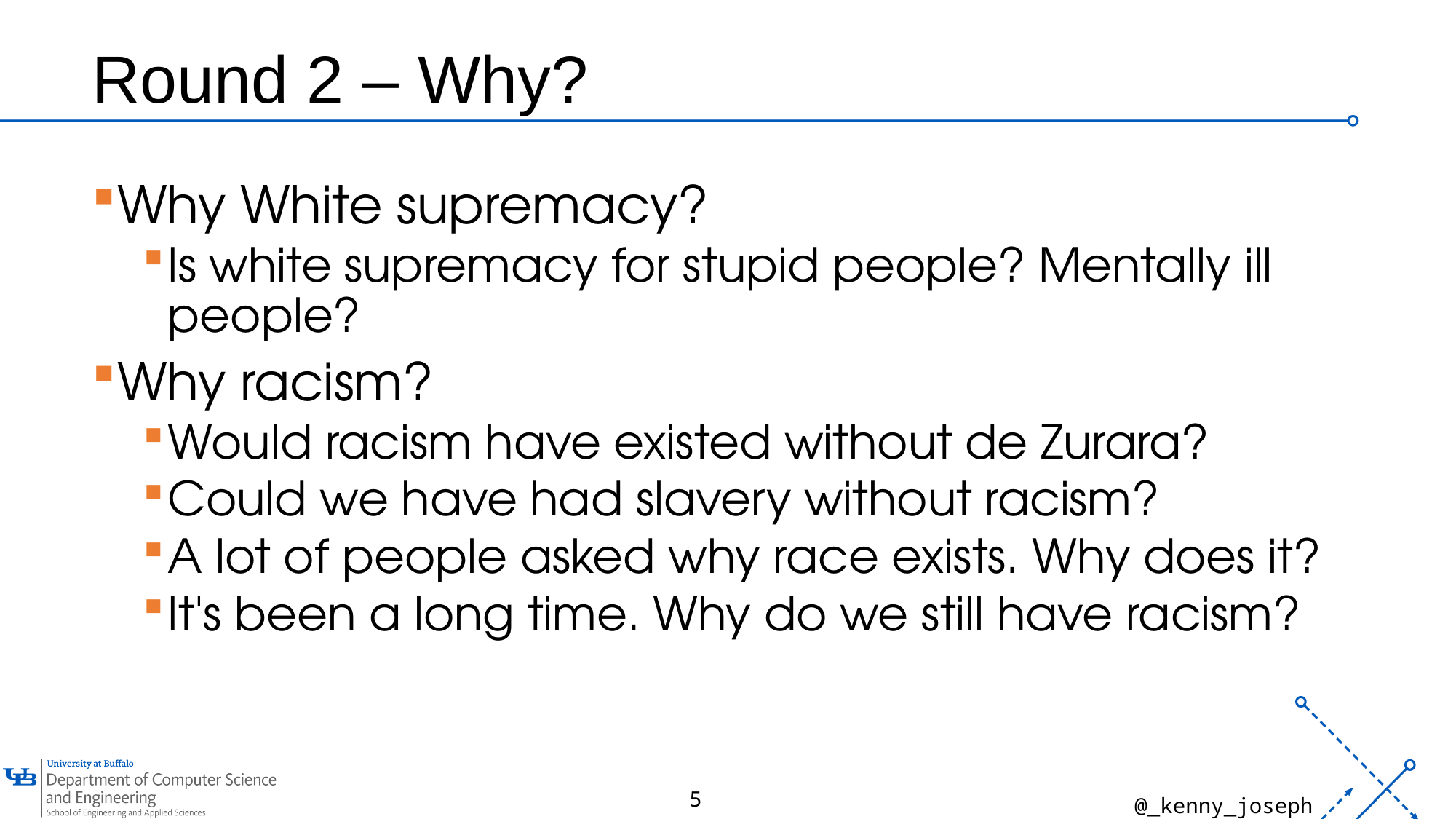

# Round 2 – Why?
Why White supremacy?
Is white supremacy for stupid people? Mentally ill people?
Why racism?
Would racism have existed without de Zurara?
Could we have had slavery without racism?
A lot of people asked why race exists. Why does it?
It's been a long time. Why do we still have racism?

5